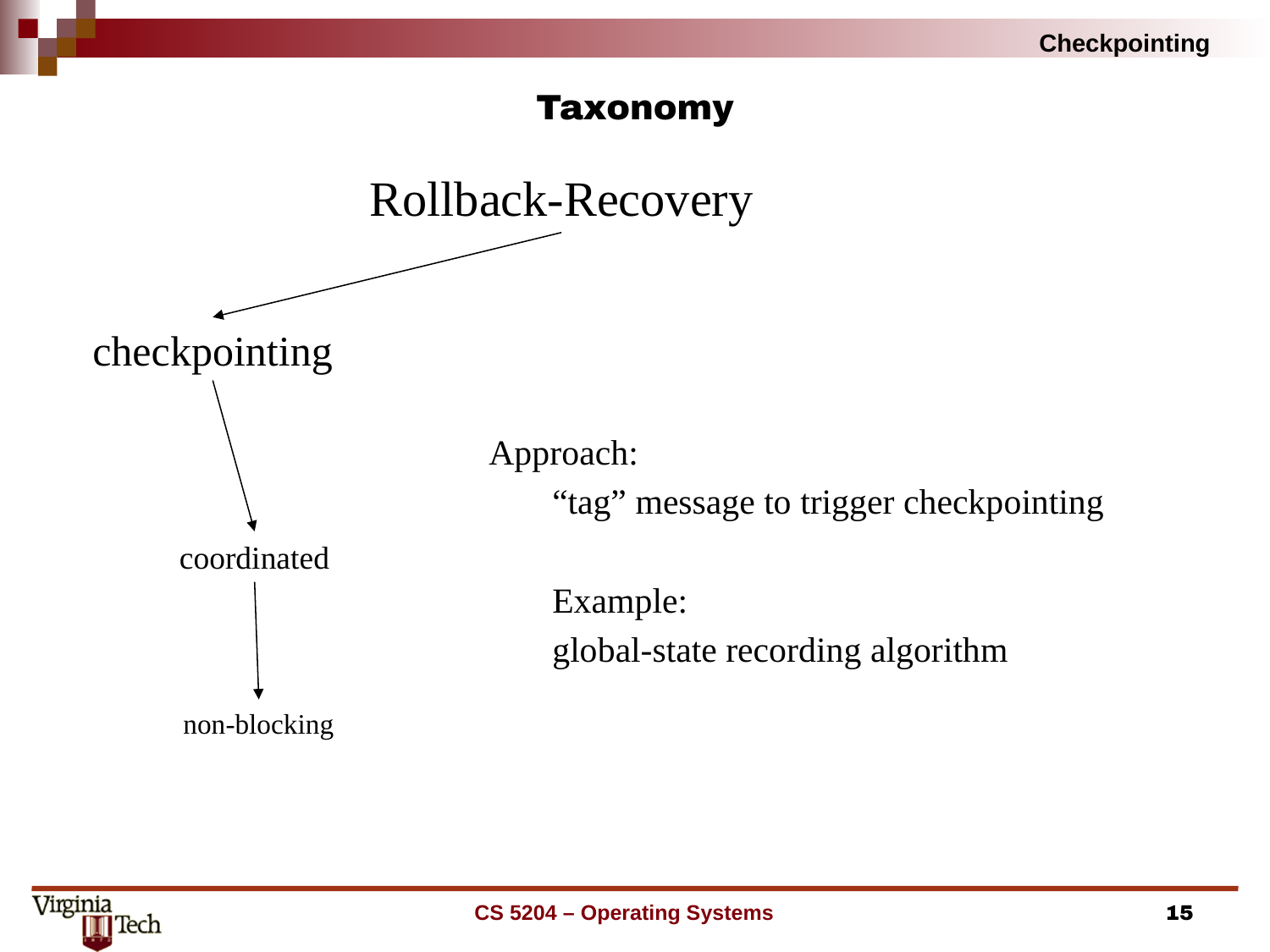

# Taxonomy
Rollback-Recovery
checkpointing
coordinated
non-blocking
Approach:
“tag” message to trigger checkpointing

Example:
global-state recording algorithm
CS 5204 – Operating Systems
15